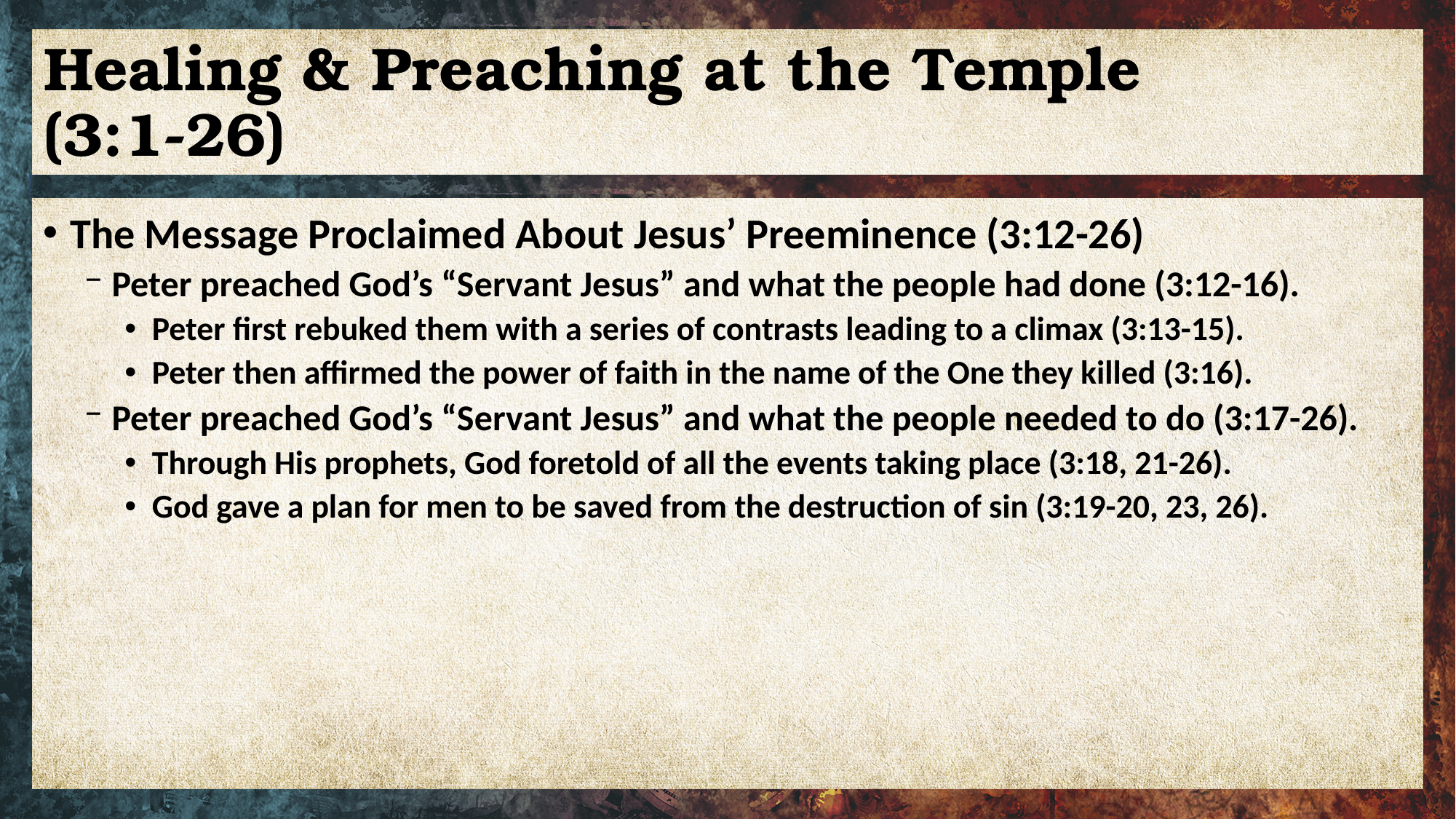

# Healing & Preaching at the Temple (3:1-26)
The Message Proclaimed About Jesus’ Preeminence (3:12-26)
Peter preached God’s “Servant Jesus” and what the people had done (3:12-16).
Peter first rebuked them with a series of contrasts leading to a climax (3:13-15).
Peter then affirmed the power of faith in the name of the One they killed (3:16).
Peter preached God’s “Servant Jesus” and what the people needed to do (3:17-26).
Through His prophets, God foretold of all the events taking place (3:18, 21-26).
God gave a plan for men to be saved from the destruction of sin (3:19-20, 23, 26).